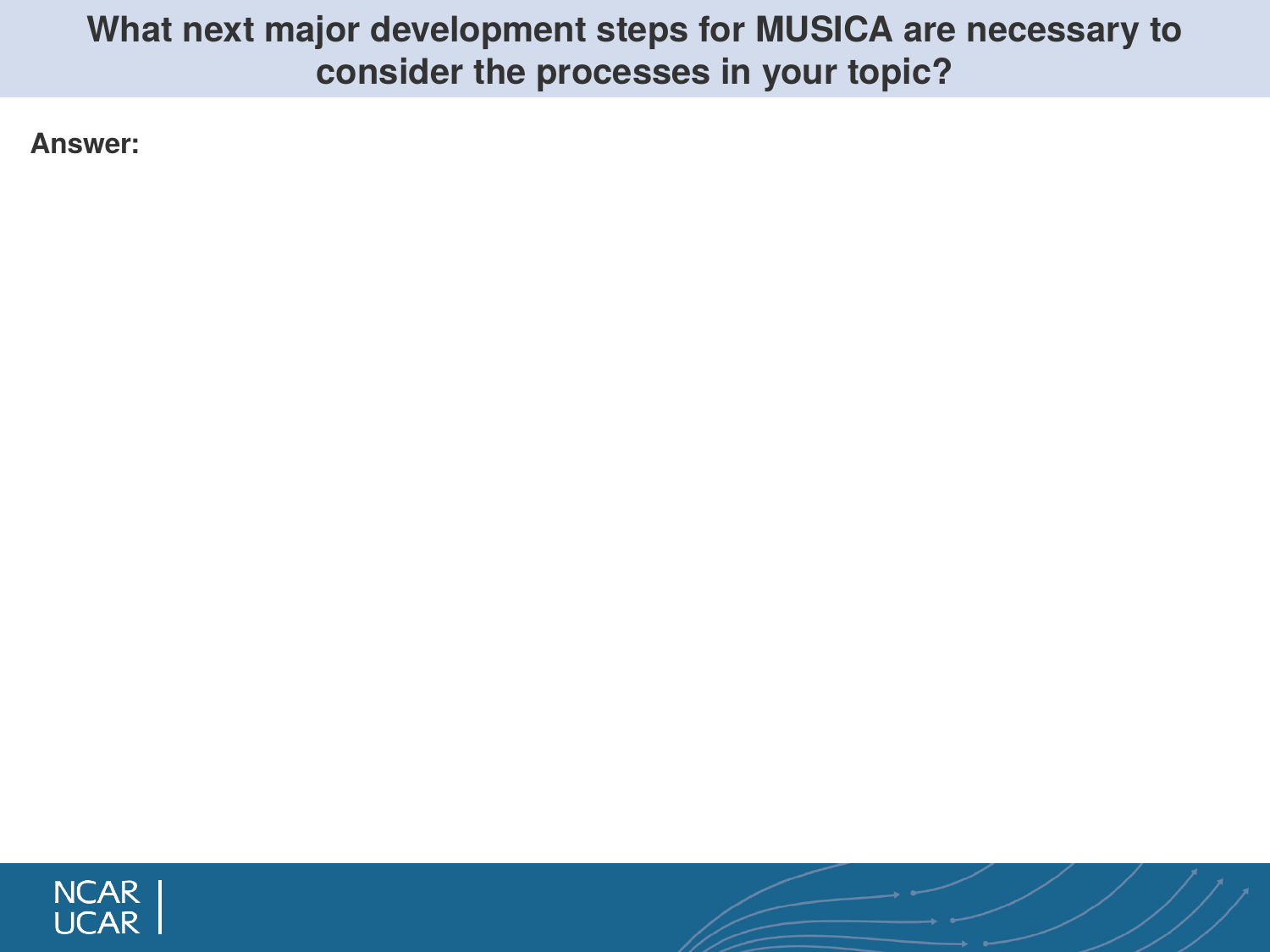

# What next major development steps for MUSICA are necessary to consider the processes in your topic?
Answer: